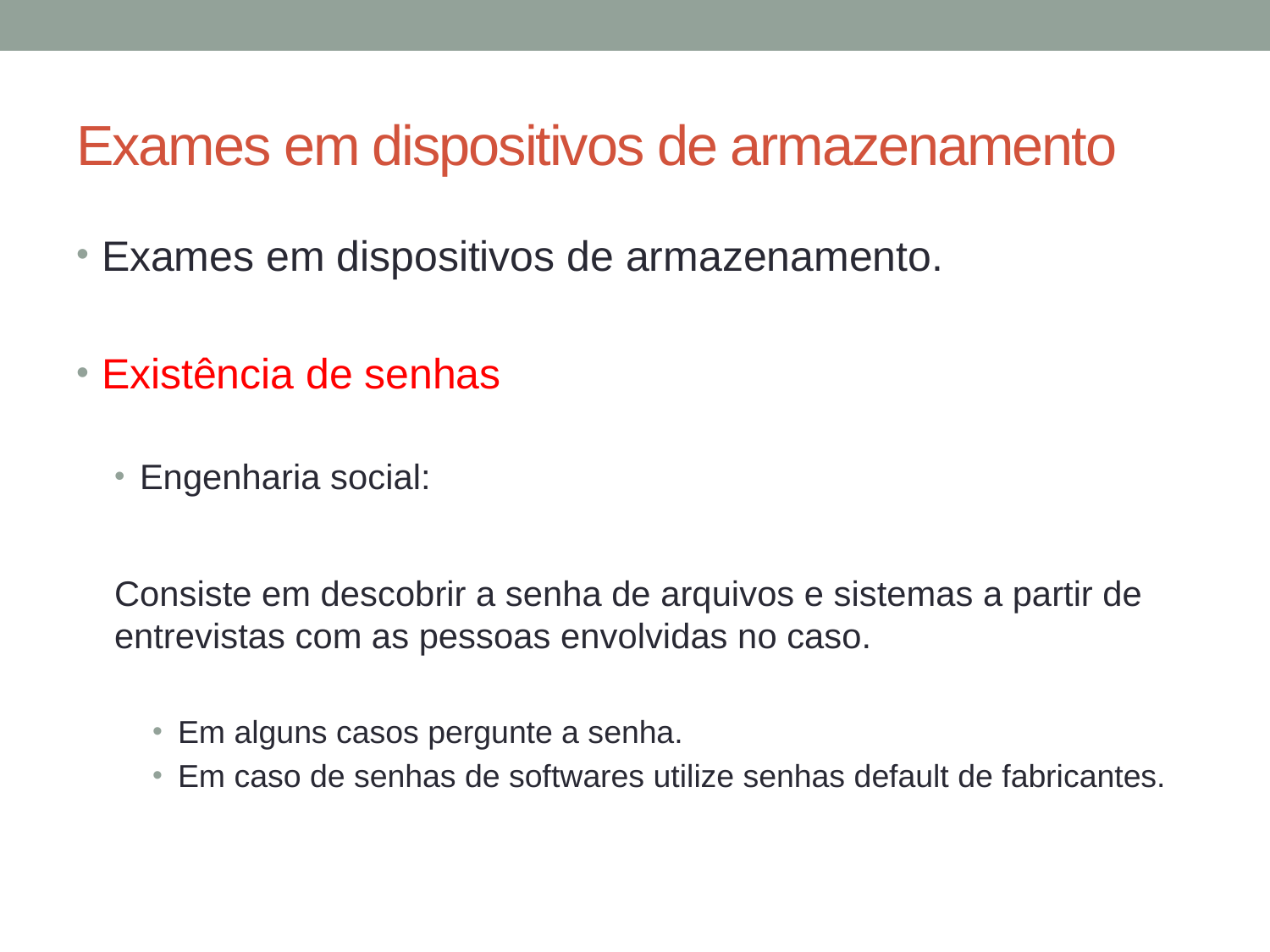

# Exames em dispositivos de armazenamento
Exames em dispositivos de armazenamento.

Existência de senhas

Engenharia social:

Consiste em descobrir a senha de arquivos e sistemas a partir de entrevistas com as pessoas envolvidas no caso.

Em alguns casos pergunte a senha.
Em caso de senhas de softwares utilize senhas default de fabricantes.